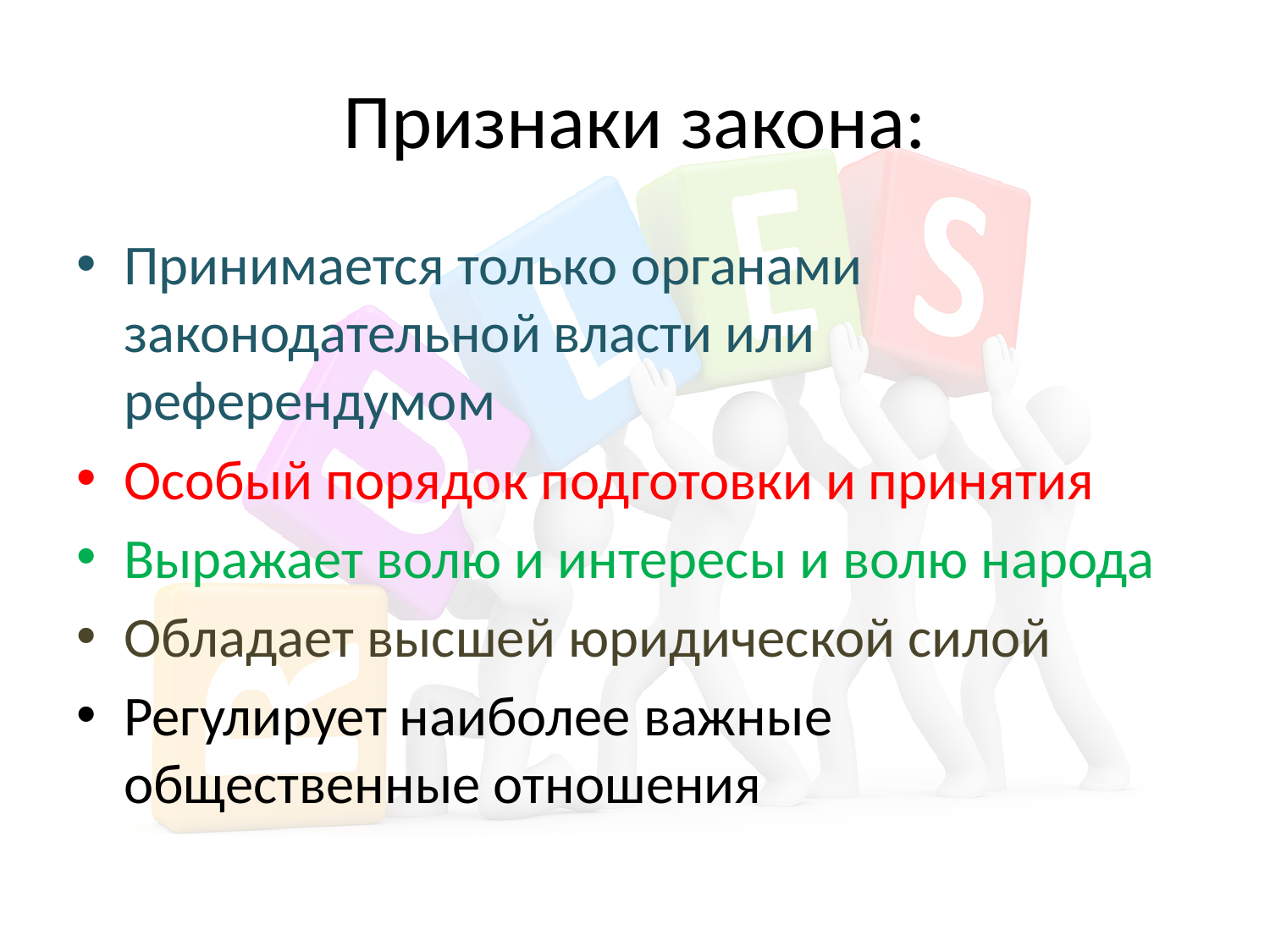

# Признаки закона:
Принимается только органами законодательной власти или референдумом
Особый порядок подготовки и принятия
Выражает волю и интересы и волю народа
Обладает высшей юридической силой
Регулирует наиболее важные общественные отношения